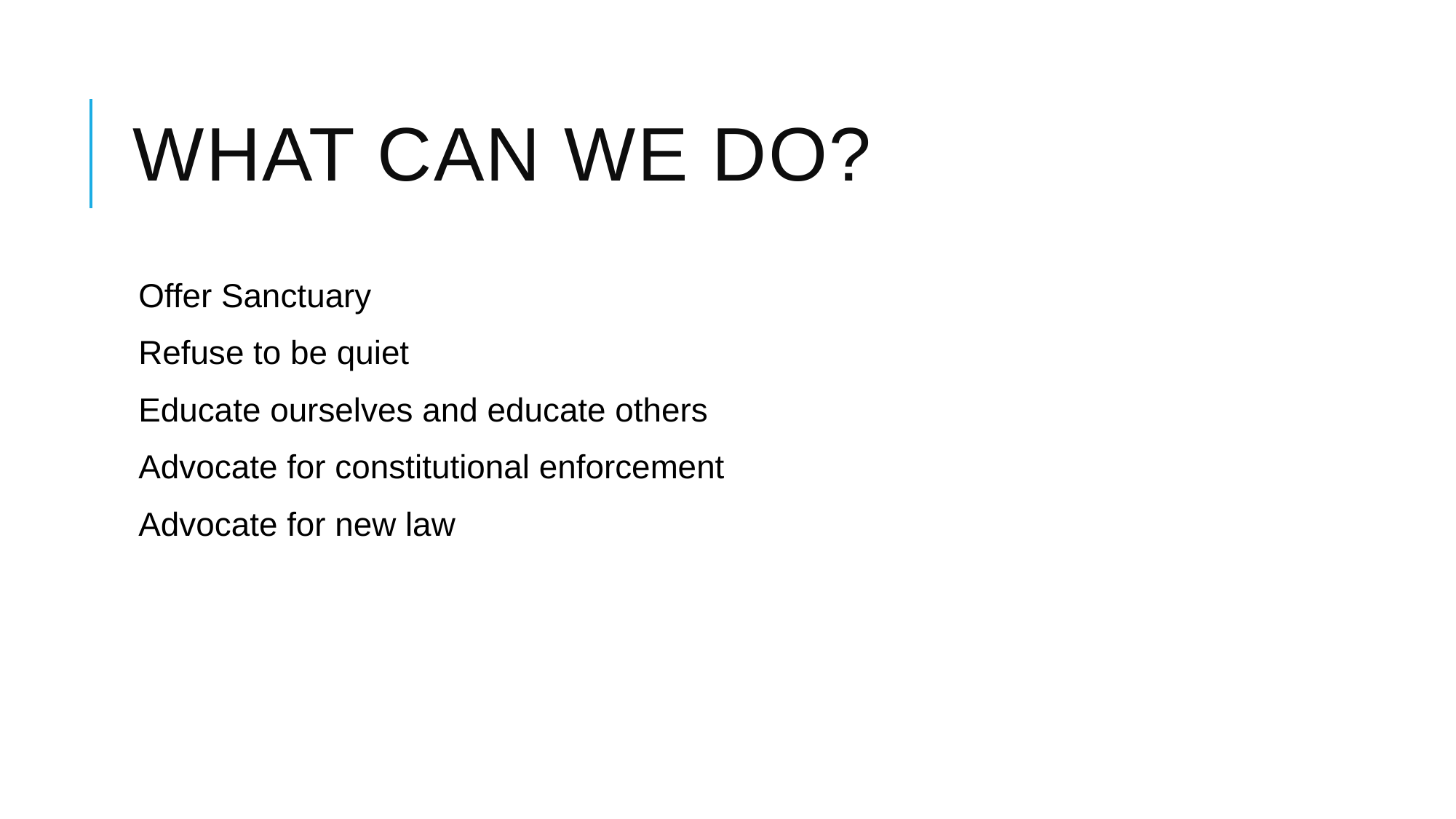

# What can we do?
Offer Sanctuary
Refuse to be quiet
Educate ourselves and educate others
Advocate for constitutional enforcement
Advocate for new law